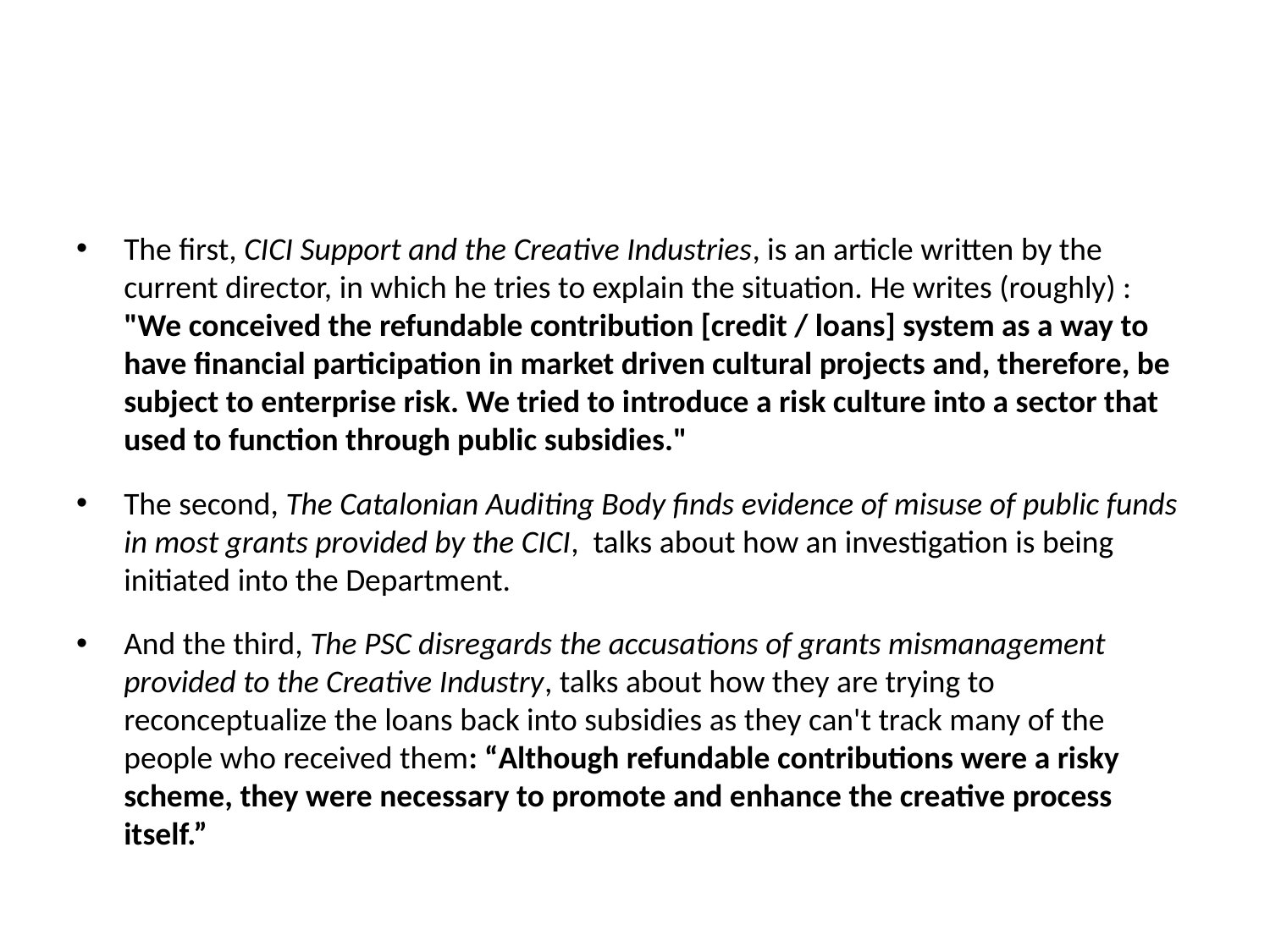

#
The first, CICI Support and the Creative Industries, is an article written by the current director, in which he tries to explain the situation. He writes (roughly) : "We conceived the refundable contribution [credit / loans] system as a way to have financial participation in market driven cultural projects and, therefore, be subject to enterprise risk. We tried to introduce a risk culture into a sector that used to function through public subsidies."

The second, The Catalonian Auditing Body finds evidence of misuse of public funds in most grants provided by the CICI,  talks about how an investigation is being initiated into the Department.

And the third, The PSC disregards the accusations of grants mismanagement provided to the Creative Industry, talks about how they are trying to reconceptualize the loans back into subsidies as they can't track many of the people who received them: “Although refundable contributions were a risky scheme, they were necessary to promote and enhance the creative process itself.”